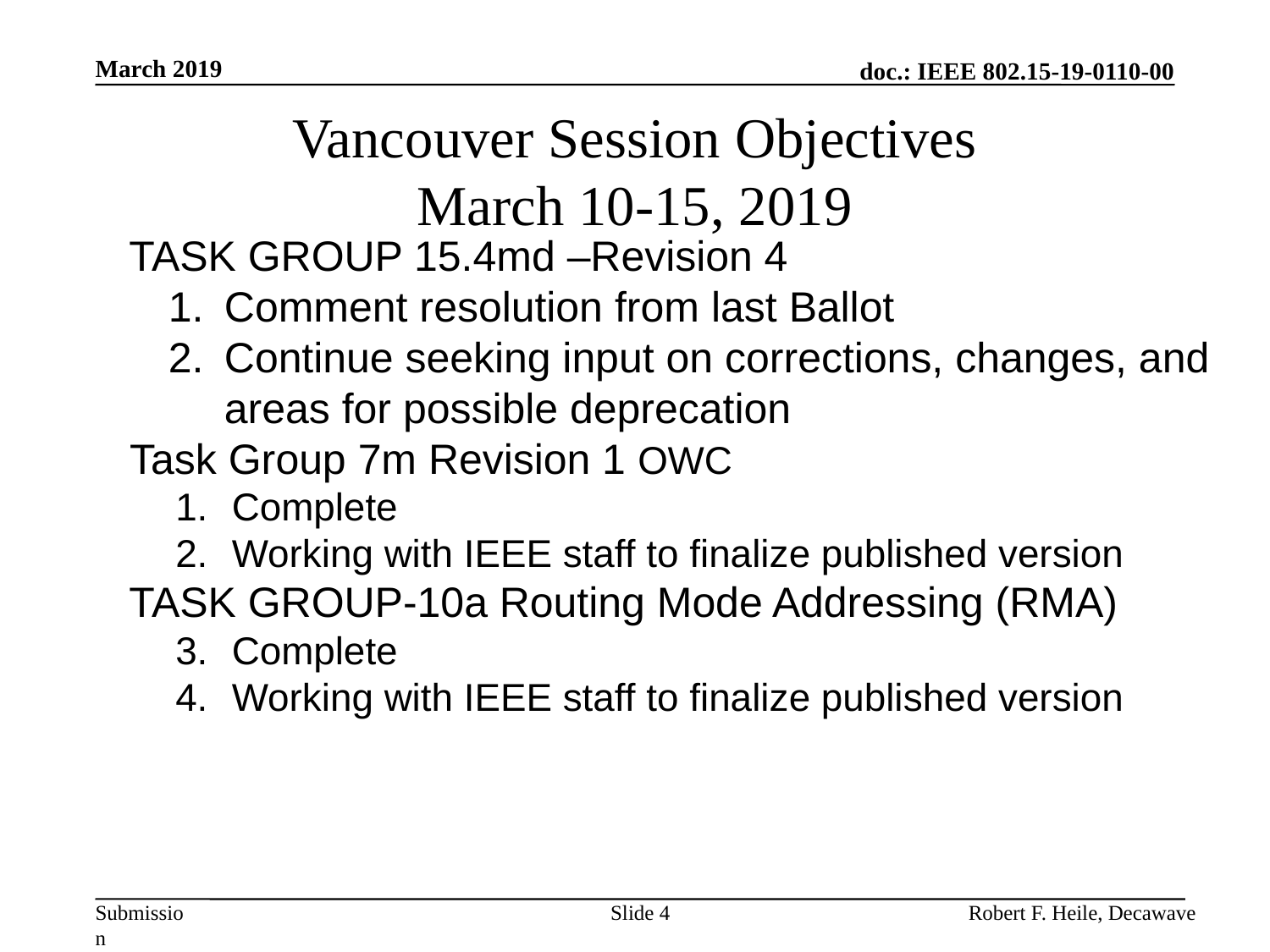

March 2019
# Vancouver Session Objectives March 10-15, 2019
TASK GROUP 15.4md –Revision 4
Comment resolution from last Ballot
Continue seeking input on corrections, changes, and areas for possible deprecation
Task Group 7m Revision 1 OWC
Complete
Working with IEEE staff to finalize published version
TASK GROUP-10a Routing Mode Addressing (RMA)
Complete
Working with IEEE staff to finalize published version

Slide 4
Robert F. Heile, Decawave